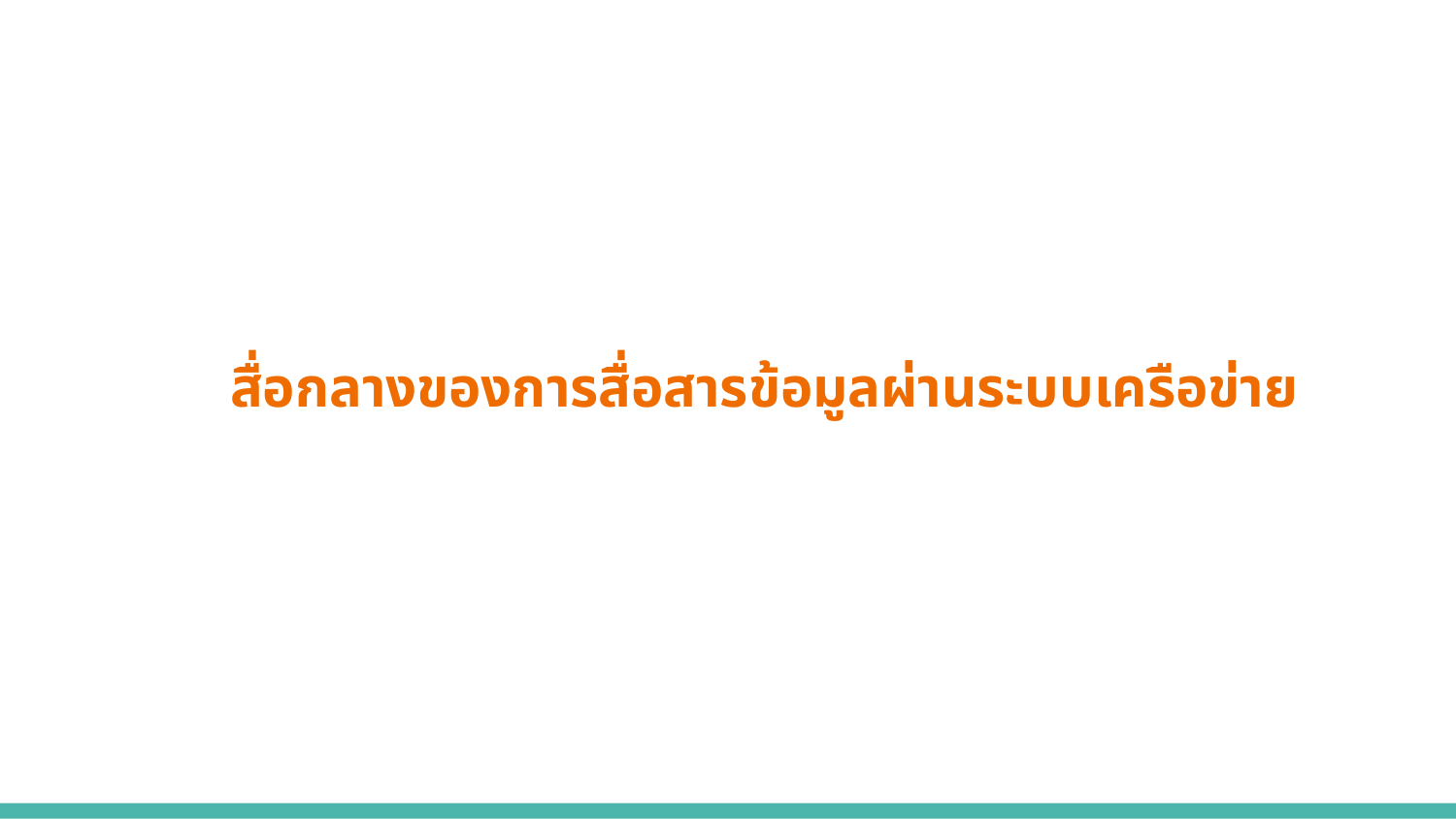

# สื่อกลางของการสื่อสารข้อมูลผ่านระบบเครือข่าย